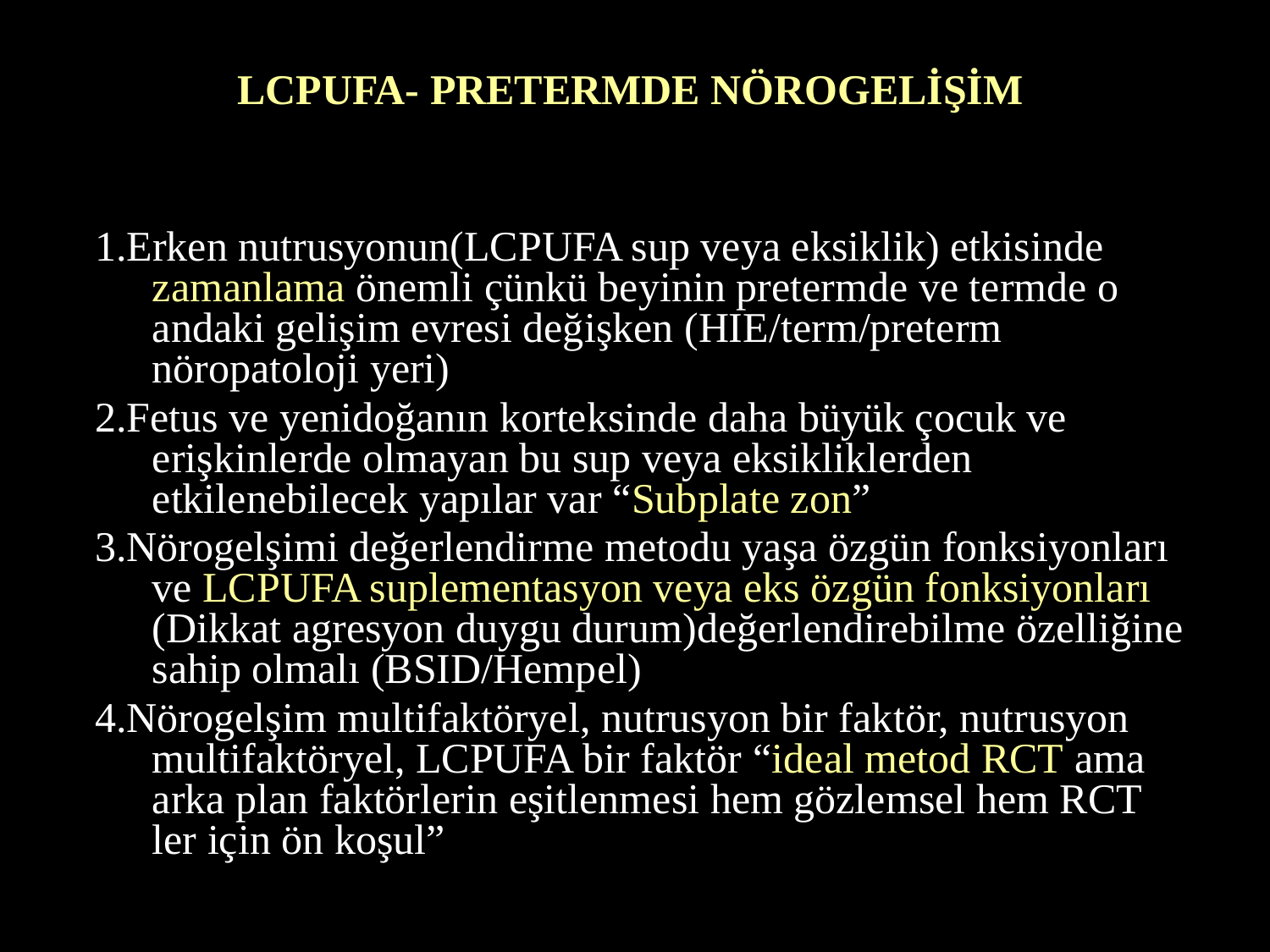

LCPUFA- PRETERMDE NÖROGELİŞİM
1.Erken nutrusyonun(LCPUFA sup veya eksiklik) etkisinde zamanlama önemli çünkü beyinin pretermde ve termde o andaki gelişim evresi değişken (HIE/term/preterm nöropatoloji yeri)
2.Fetus ve yenidoğanın korteksinde daha büyük çocuk ve erişkinlerde olmayan bu sup veya eksikliklerden etkilenebilecek yapılar var “Subplate zon”
3.Nörogelşimi değerlendirme metodu yaşa özgün fonksiyonları  ve LCPUFA suplementasyon veya eks özgün fonksiyonları (Dikkat agresyon duygu durum)değerlendirebilme özelliğine sahip olmalı (BSID/Hempel)
4.Nörogelşim multifaktöryel, nutrusyon bir faktör, nutrusyon multifaktöryel, LCPUFA bir faktör “ideal metod RCT ama arka plan faktörlerin eşitlenmesi hem gözlemsel hem RCT ler için ön koşul”